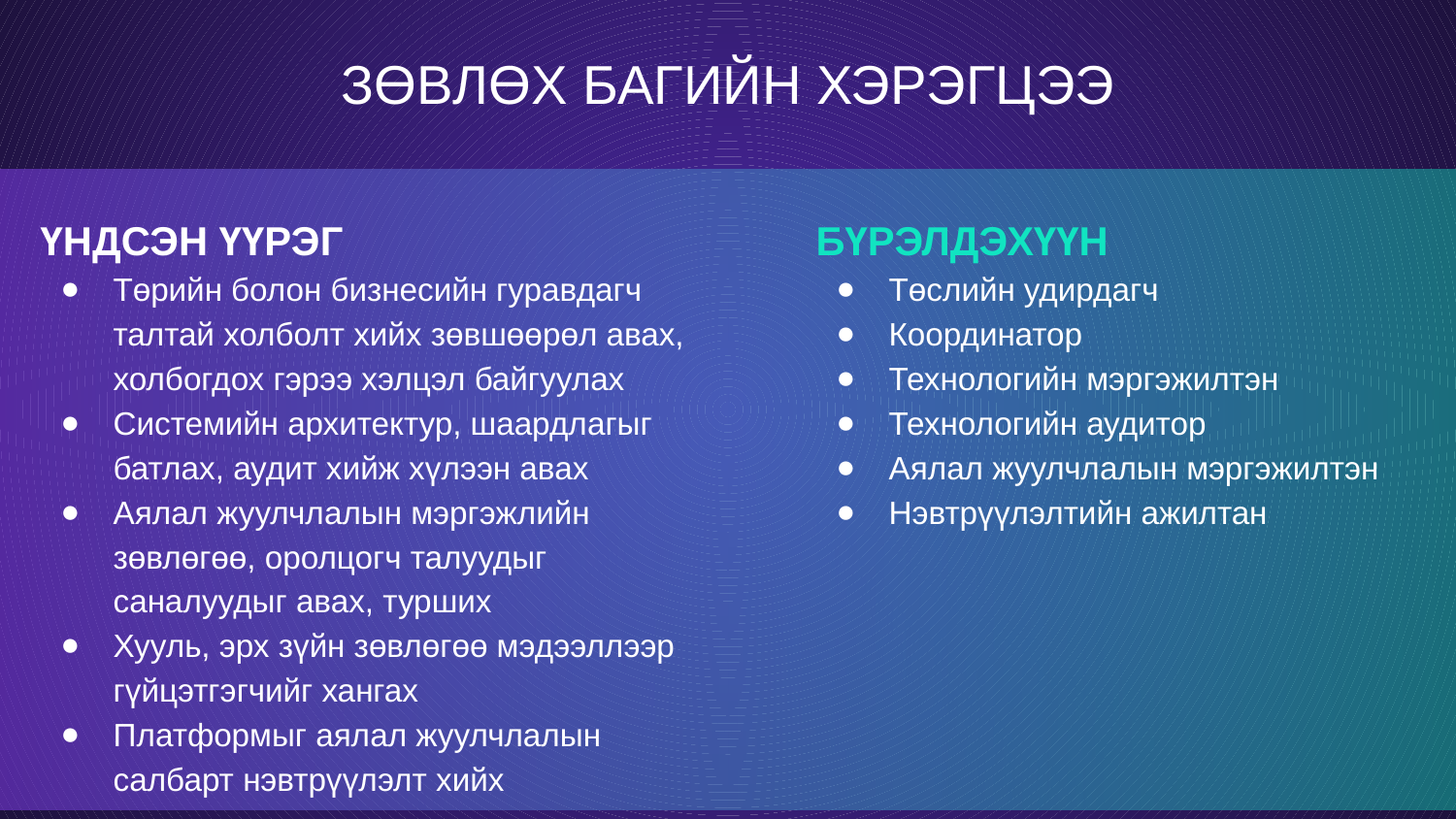

# ЗӨВЛӨХ БАГИЙН ХЭРЭГЦЭЭ
ҮНДСЭН ҮҮРЭГ
Төрийн болон бизнесийн гуравдагч талтай холболт хийх зөвшөөрөл авах, холбогдох гэрээ хэлцэл байгуулах
Системийн архитектур, шаардлагыг батлах, аудит хийж хүлээн авах
Аялал жуулчлалын мэргэжлийн зөвлөгөө, оролцогч талуудыг саналуудыг авах, турших
Хууль, эрх зүйн зөвлөгөө мэдээллээр гүйцэтгэгчийг хангах
Платформыг аялал жуулчлалын салбарт нэвтрүүлэлт хийх

БҮРЭЛДЭХҮҮН
Төслийн удирдагч
Координатор
Технологийн мэргэжилтэн
Технологийн аудитор
Аялал жуулчлалын мэргэжилтэн
Нэвтрүүлэлтийн ажилтан